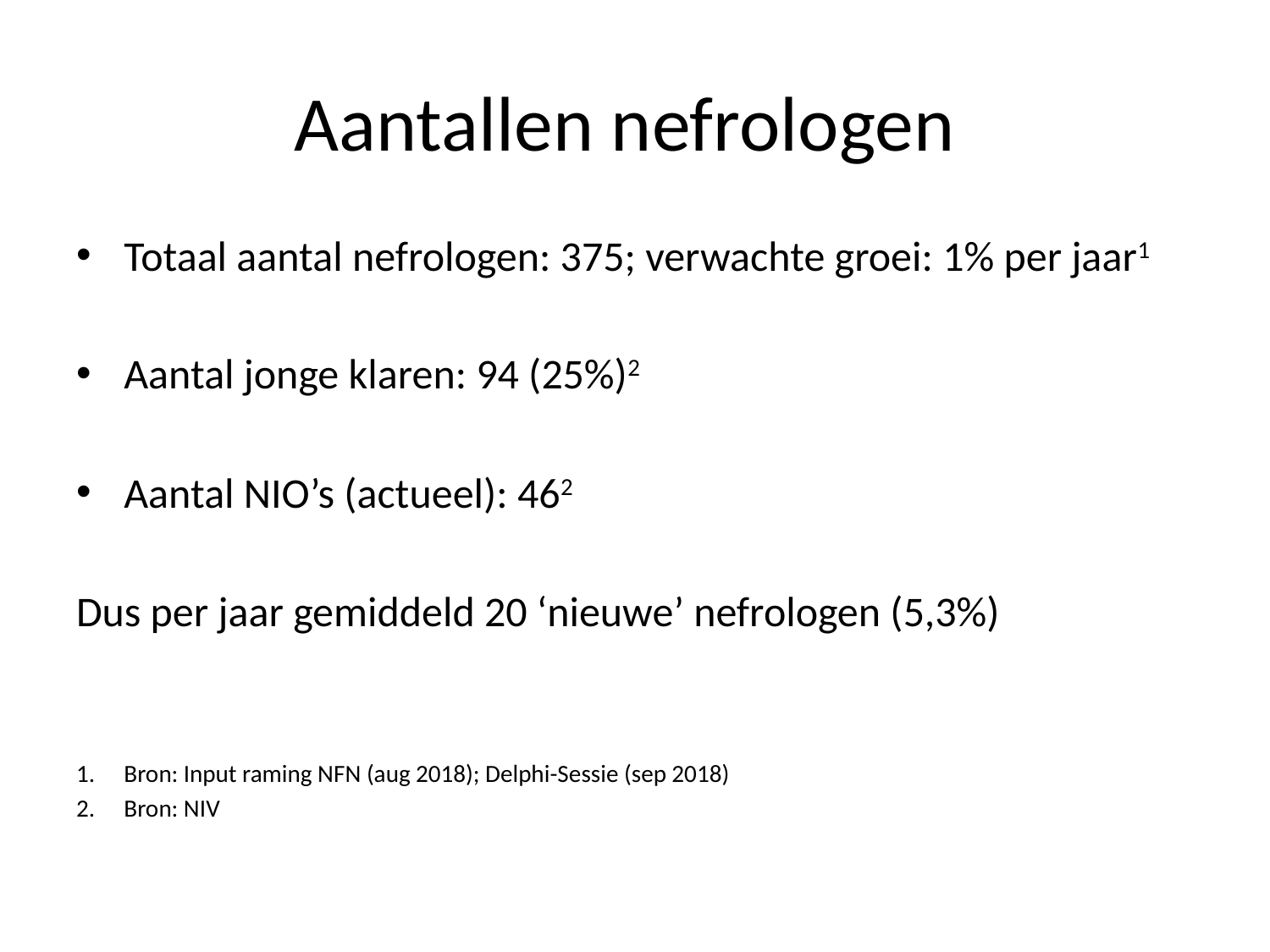

# Aantallen nefrologen
Totaal aantal nefrologen: 375; verwachte groei: 1% per jaar1

Aantal jonge klaren: 94 (25%)2

Aantal NIO’s (actueel): 462

Dus per jaar gemiddeld 20 ‘nieuwe’ nefrologen (5,3%)

Bron: Input raming NFN (aug 2018); Delphi-Sessie (sep 2018)
Bron: NIV